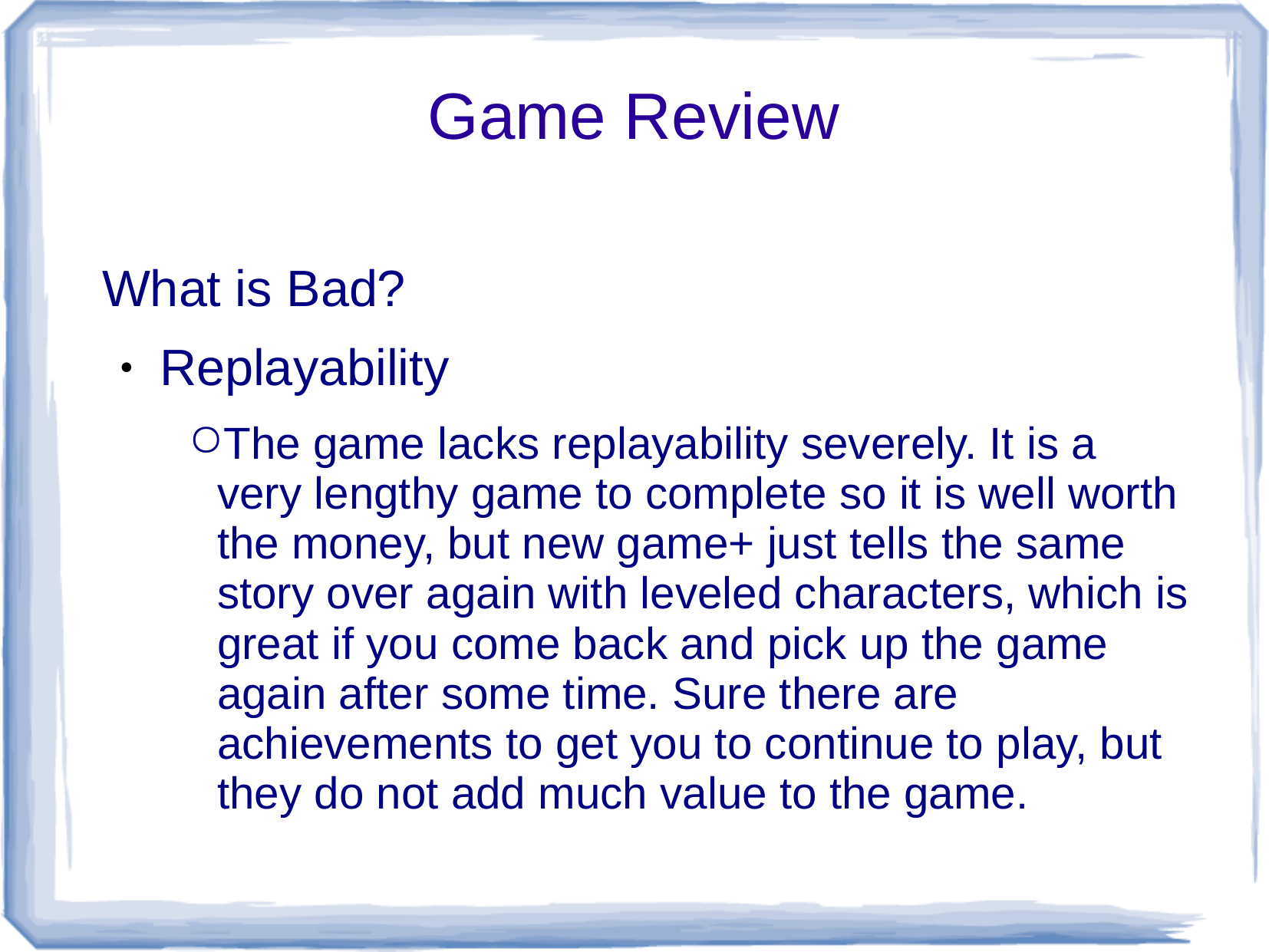

# Game Review
What is Bad?
Replayability
The game lacks replayability severely. It is a very lengthy game to complete so it is well worth the money, but new game+ just tells the same story over again with leveled characters, which is great if you come back and pick up the game again after some time. Sure there are achievements to get you to continue to play, but they do not add much value to the game.